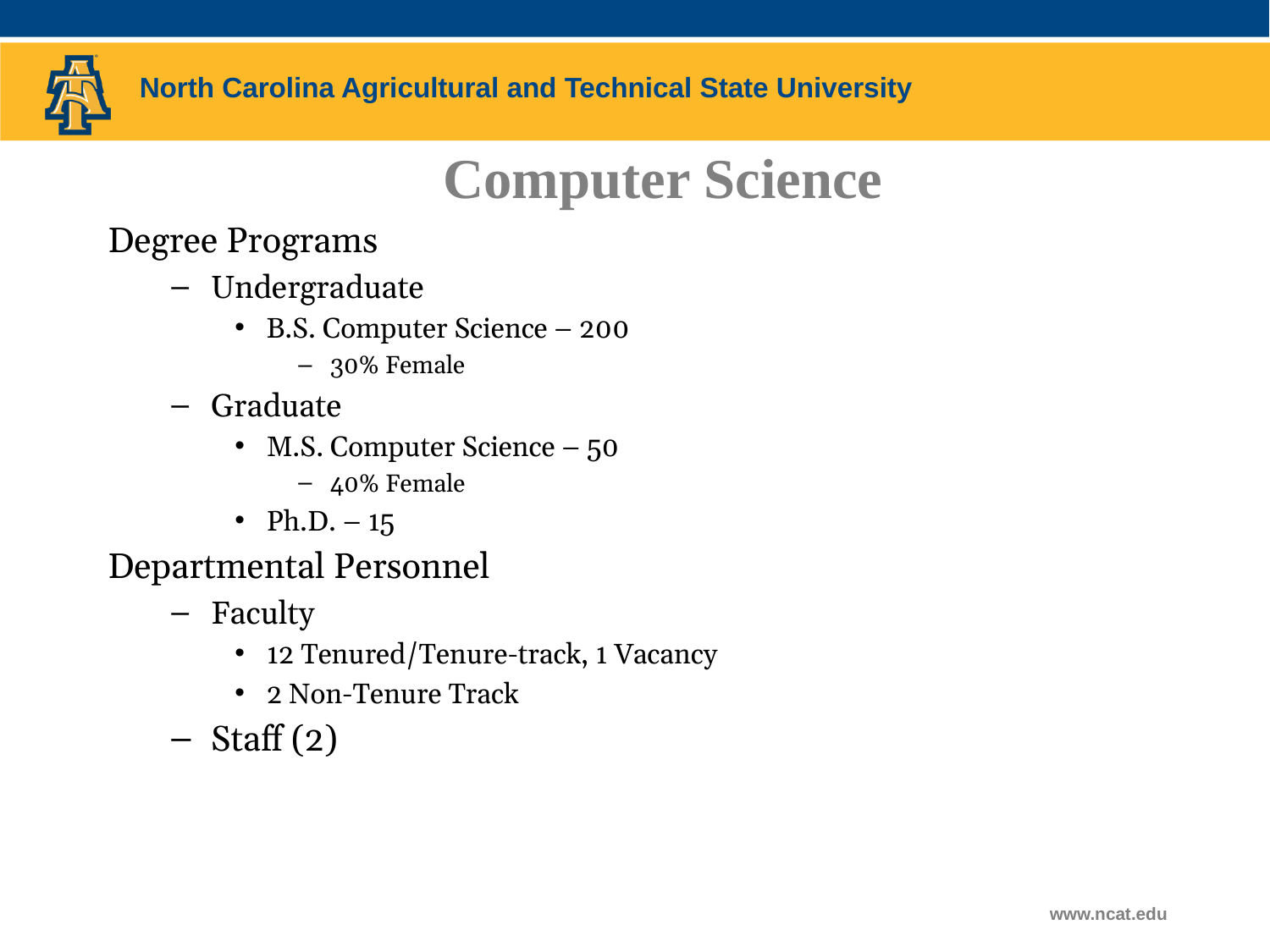

Computer Science
Degree Programs
Undergraduate
B.S. Computer Science – 200
30% Female
Graduate
M.S. Computer Science – 50
40% Female
Ph.D. – 15
Departmental Personnel
Faculty
12 Tenured/Tenure-track, 1 Vacancy
2 Non-Tenure Track
Staff (2)